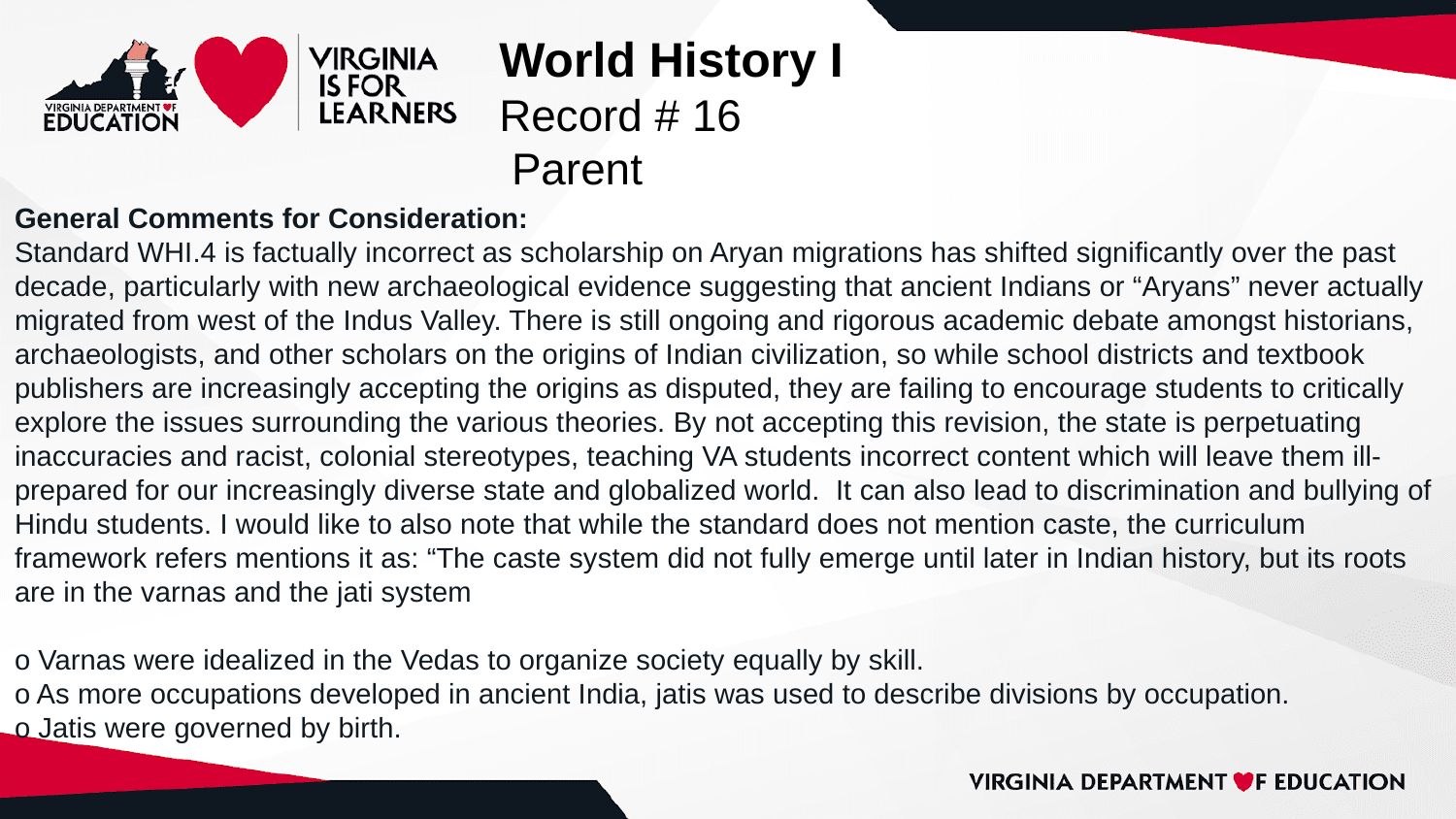

# World History I
Record # 16
 Parent
General Comments for Consideration:
Standard WHI.4 is factually incorrect as scholarship on Aryan migrations has shifted significantly over the past decade, particularly with new archaeological evidence suggesting that ancient Indians or “Aryans” never actually migrated from west of the Indus Valley. There is still ongoing and rigorous academic debate amongst historians, archaeologists, and other scholars on the origins of Indian civilization, so while school districts and textbook publishers are increasingly accepting the origins as disputed, they are failing to encourage students to critically explore the issues surrounding the various theories. By not accepting this revision, the state is perpetuating inaccuracies and racist, colonial stereotypes, teaching VA students incorrect content which will leave them ill-prepared for our increasingly diverse state and globalized world.  It can also lead to discrimination and bullying of Hindu students. I would like to also note that while the standard does not mention caste, the curriculum framework refers mentions it as: “The caste system did not fully emerge until later in Indian history, but its roots are in the varnas and the jati system

o Varnas were idealized in the Vedas to organize society equally by skill.
o As more occupations developed in ancient India, jatis was used to describe divisions by occupation.
o Jatis were governed by birth.